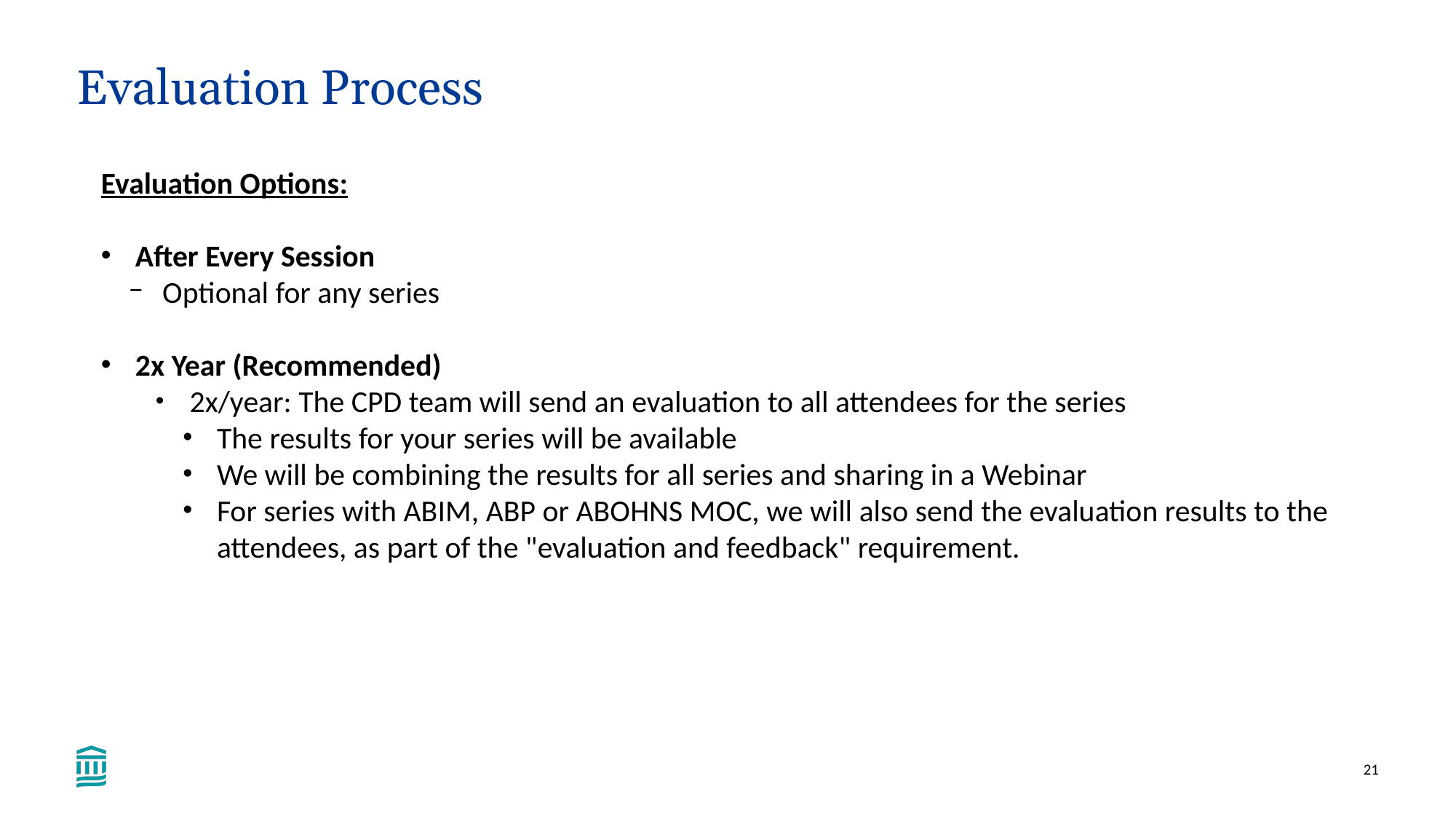

# Evaluation Process
Evaluation Options:

After Every Session
Optional for any series

2x Year (Recommended)
2x/year: The CPD team will send an evaluation to all attendees for the series
The results for your series will be available
We will be combining the results for all series and sharing in a Webinar
For series with ABIM, ABP or ABOHNS MOC, we will also send the evaluation results to the attendees, as part of the "evaluation and feedback" requirement.